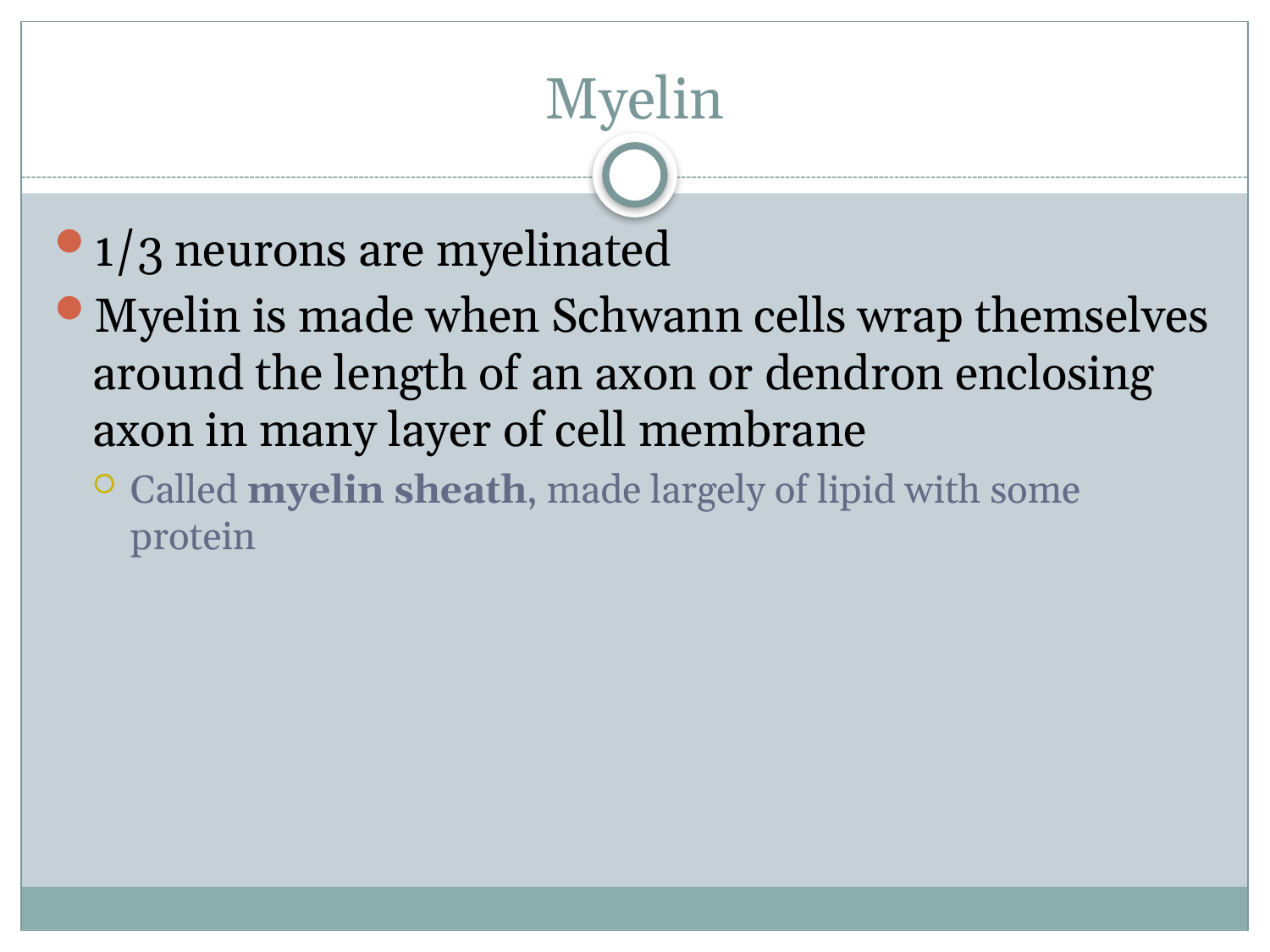

# Myelin
1/3 neurons are myelinated
Myelin is made when Schwann cells wrap themselves around the length of an axon or dendron enclosing axon in many layer of cell membrane
Called myelin sheath, made largely of lipid with some protein